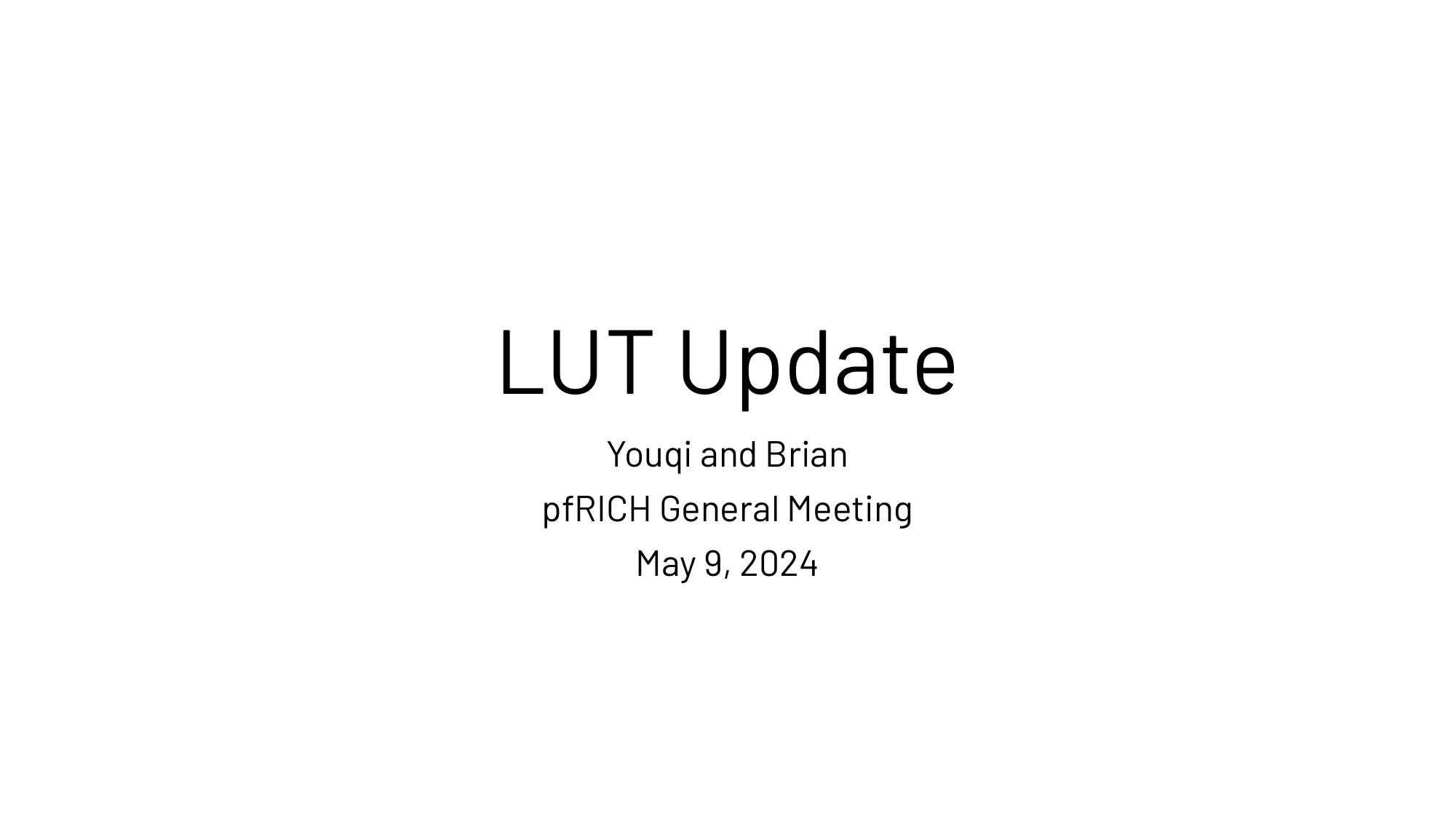

# LUT Update
Youqi and Brian
pfRICH General Meeting
May 9, 2024